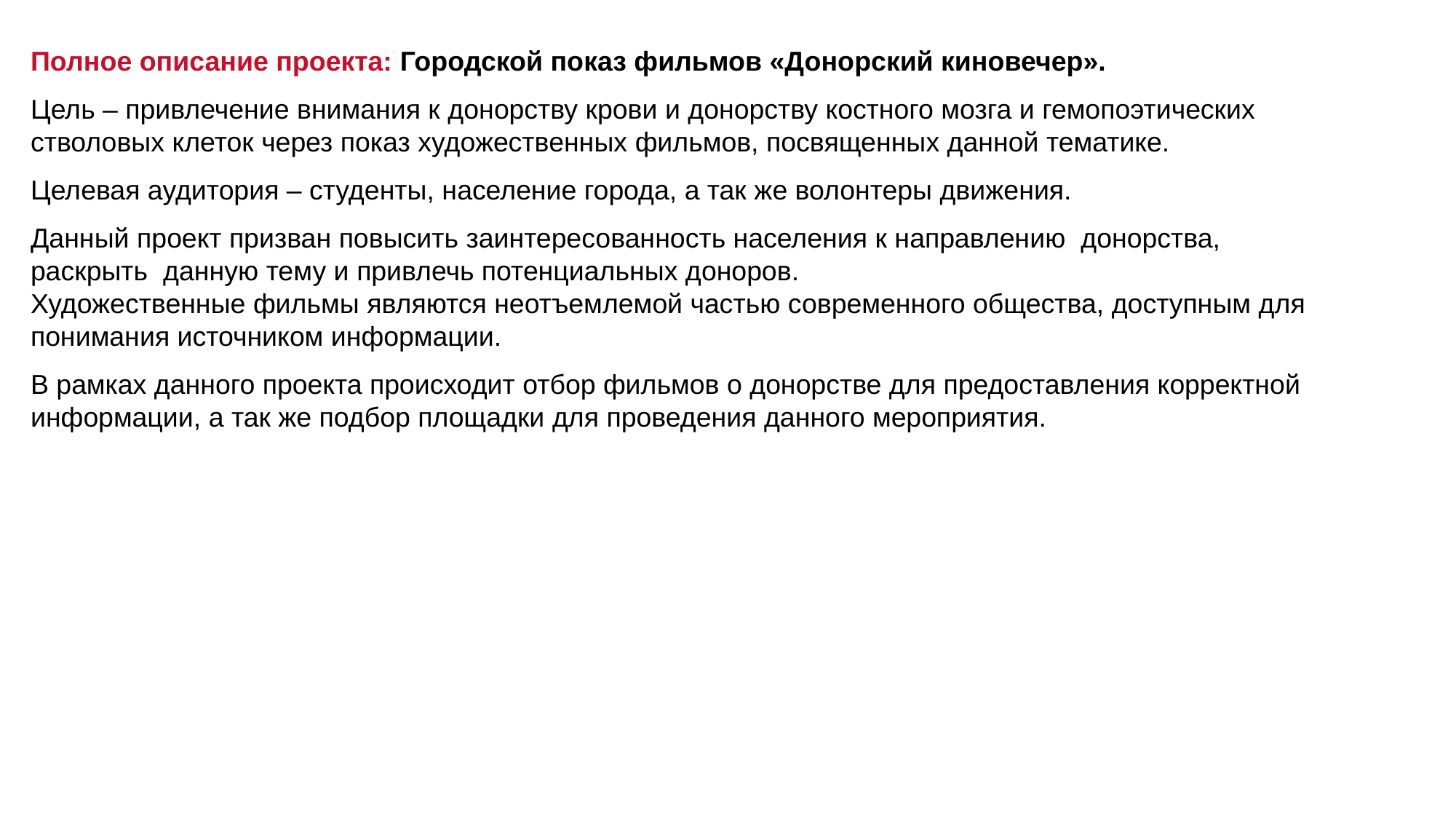

Полное описание проекта: Городской показ фильмов «Донорский киновечер».
Цель – привлечение внимания к донорству крови и донорству костного мозга и гемопоэтических стволовых клеток через показ художественных фильмов, посвященных данной тематике.
Целевая аудитория – студенты, население города, а так же волонтеры движения.
Данный проект призван повысить заинтересованность населения к направлению  донорства, раскрыть  данную тему и привлечь потенциальных доноров.
Художественные фильмы являются неотъемлемой частью современного общества, доступным для понимания источником информации.
В рамках данного проекта происходит отбор фильмов о донорстве для предоставления корректной информации, а так же подбор площадки для проведения данного мероприятия.